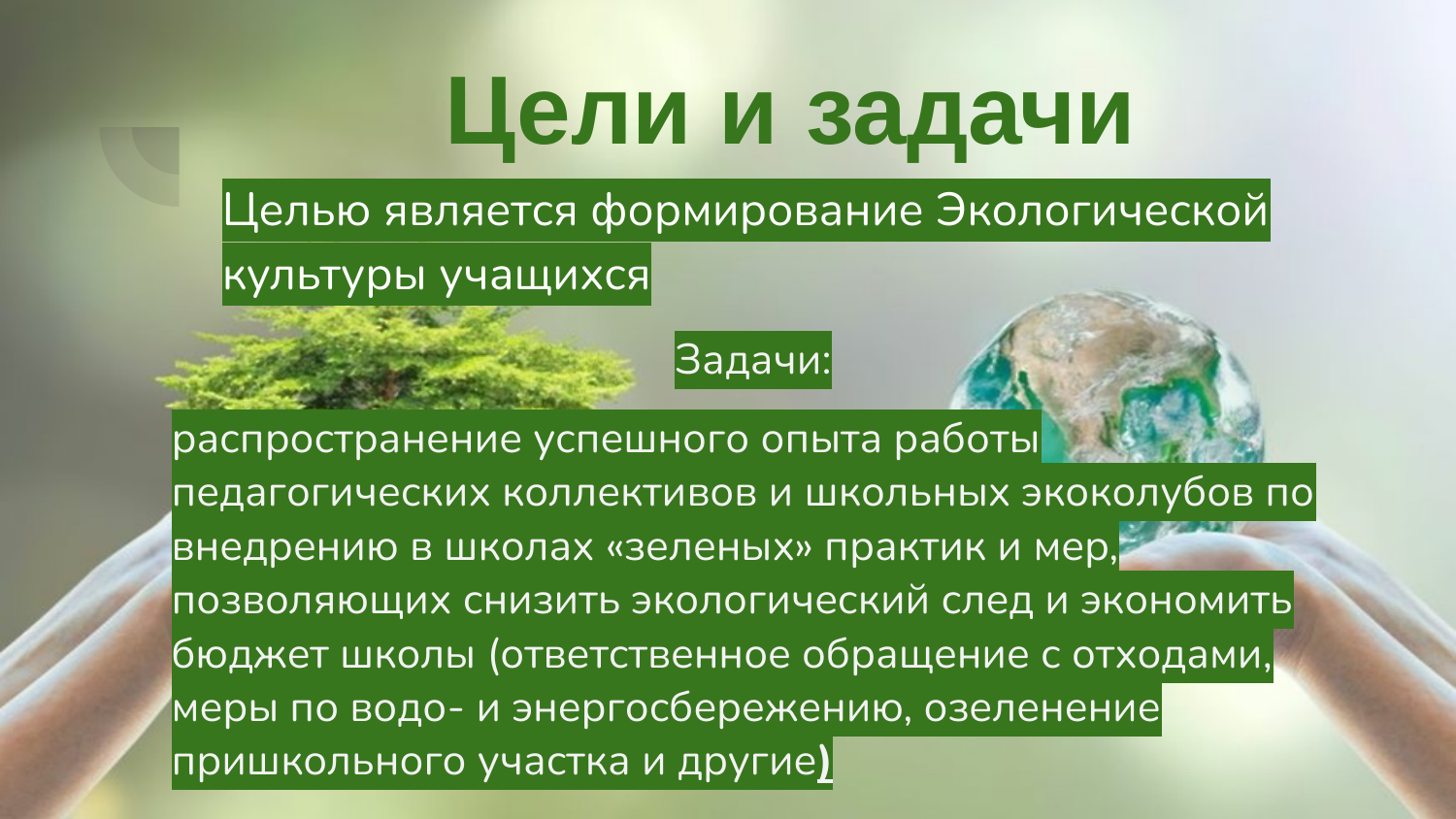

# Цели и задачи
Целью является формирование Экологической культуры учащихся
Задачи:
распространение успешного опыта работы педагогических коллективов и школьных экоколубов по внедрению в школах «зеленых» практик и мер, позволяющих снизить экологический след и экономить бюджет школы (ответственное обращение с отходами, меры по водо- и энергосбережению, озеленение пришкольного участка и другие)